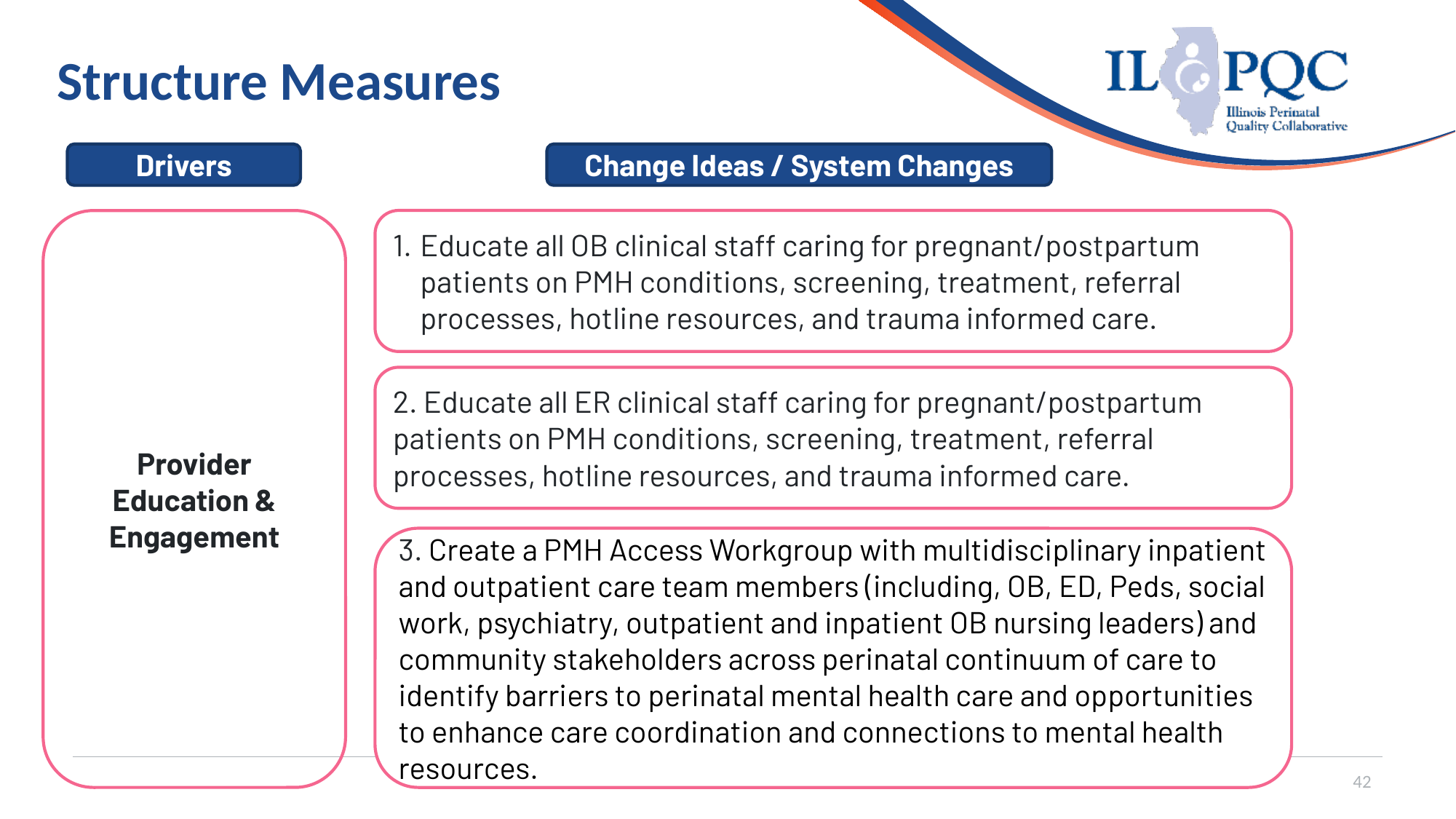

# Structure Measures
Drivers
Change Ideas / System Changes
Educate all OB clinical staff caring for pregnant/postpartum patients on PMH conditions, screening, treatment, referral processes, hotline resources, and trauma informed care.
Provider Education & Engagement
2. Educate all ER clinical staff caring for pregnant/postpartum patients on PMH conditions, screening, treatment, referral processes, hotline resources, and trauma informed care.
3. Create a PMH Access Workgroup with multidisciplinary inpatient and outpatient care team members (including, OB, ED, Peds, social work, psychiatry, outpatient and inpatient OB nursing leaders) and community stakeholders across perinatal continuum of care to identify barriers to perinatal mental health care and opportunities to enhance care coordination and connections to mental health resources.
42